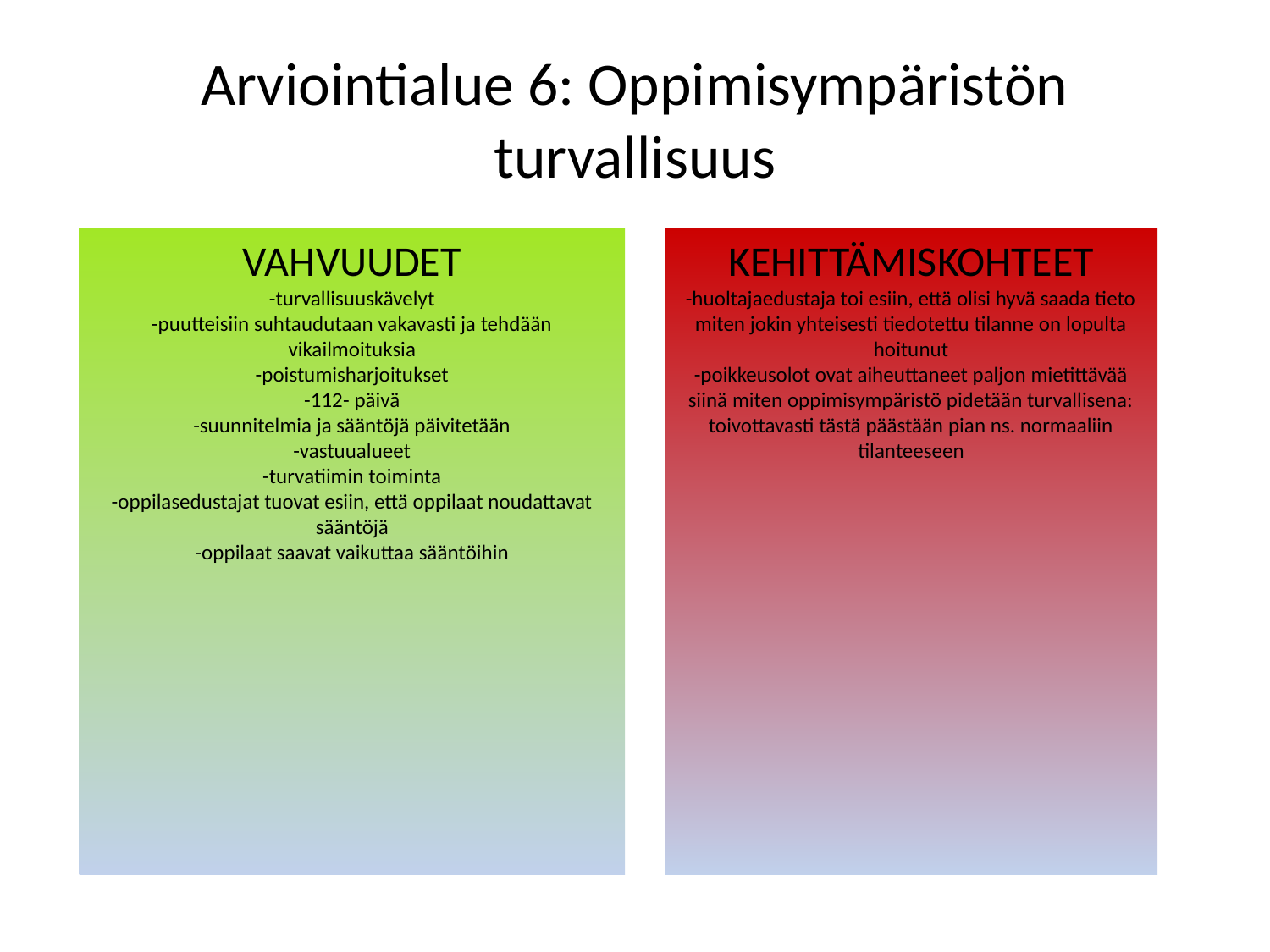

# Arviointialue 6: Oppimisympäristön turvallisuus
VAHVUUDET
-turvallisuuskävelyt
-puutteisiin suhtaudutaan vakavasti ja tehdään vikailmoituksia
-poistumisharjoitukset
-112- päivä
-suunnitelmia ja sääntöjä päivitetään
-vastuualueet
-turvatiimin toiminta
-oppilasedustajat tuovat esiin, että oppilaat noudattavat sääntöjä
-oppilaat saavat vaikuttaa sääntöihin

KEHITTÄMISKOHTEET
-huoltajaedustaja toi esiin, että olisi hyvä saada tieto miten jokin yhteisesti tiedotettu tilanne on lopulta hoitunut
-poikkeusolot ovat aiheuttaneet paljon mietittävää siinä miten oppimisympäristö pidetään turvallisena: toivottavasti tästä päästään pian ns. normaaliin tilanteeseen